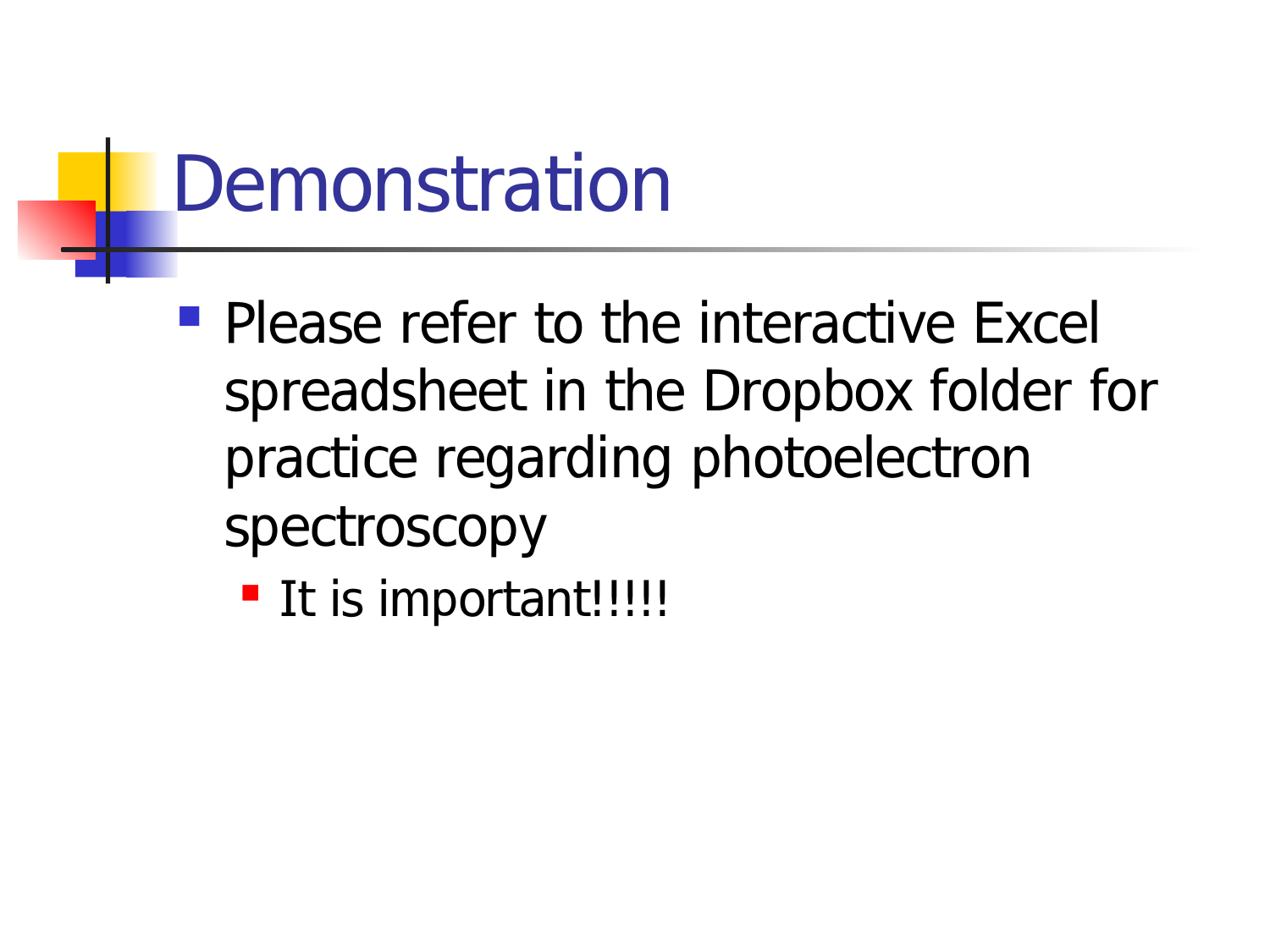

# Demonstration
Please refer to the interactive Excel spreadsheet in the Dropbox folder for practice regarding photoelectron spectroscopy
It is important!!!!!